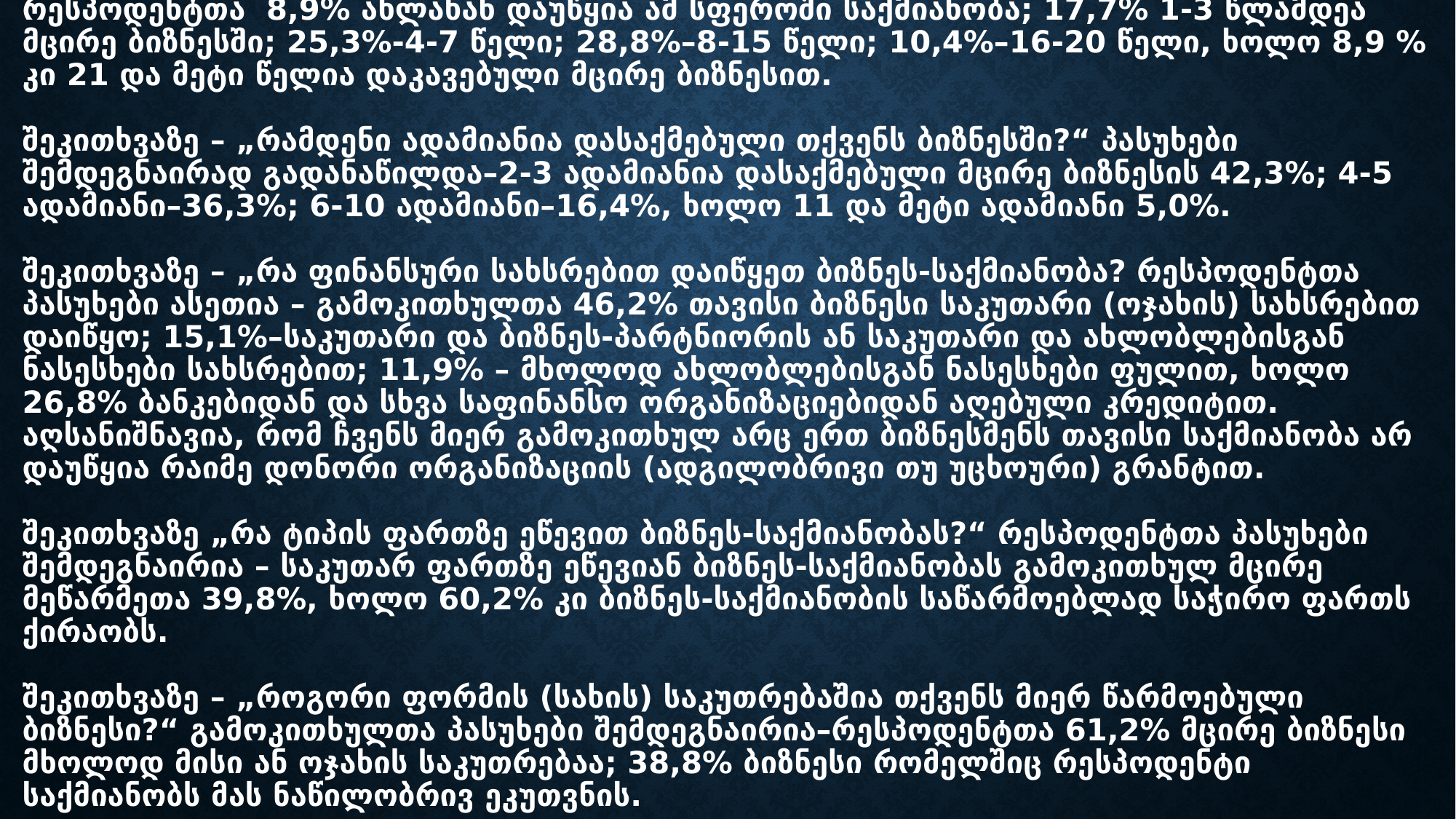

# რაც შეეხება მცირე ბიზნესში საქმიანობის  ხანგრძლივობას, აღმოჩნდა, რომ რესპოდენტთა  8,9% ახლახან დაუწყია ამ სფეროში საქმიანობა; 17,7% 1-3 წლამდეა მცირე ბიზნესში; 25,3%-4-7 წელი; 28,8%–8-15 წელი; 10,4%–16-20 წელი, ხოლო 8,9 % კი 21 და მეტი წელია დაკავებული მცირე ბიზნესით. შეკითხვაზე – „რამდენი ადამიანია დასაქმებული თქვენს ბიზნესში?“ პასუხები შემდეგნაირად გადანაწილდა–2-3 ადამიანია დასაქმებული მცირე ბიზნესის 42,3%; 4-5 ადამიანი–36,3%; 6-10 ადამიანი–16,4%, ხოლო 11 და მეტი ადამიანი 5,0%. შეკითხვაზე – „რა ფინანსური სახსრებით დაიწყეთ ბიზნეს-საქმიანობა? რესპოდენტთა პასუხები ასეთია – გამოკითხულთა 46,2% თავისი ბიზნესი საკუთარი (ოჯახის) სახსრებით დაიწყო; 15,1%–საკუთარი და ბიზნეს-პარტნიორის ან საკუთარი და ახლობლებისგან ნასესხები სახსრებით; 11,9% – მხოლოდ ახლობლებისგან ნასესხები ფულით, ხოლო 26,8% ბანკებიდან და სხვა საფინანსო ორგანიზაციებიდან აღებული კრედიტით. აღსანიშნავია, რომ ჩვენს მიერ გამოკითხულ არც ერთ ბიზნესმენს თავისი საქმიანობა არ დაუწყია რაიმე დონორი ორგანიზაციის (ადგილობრივი თუ უცხოური) გრანტით. შეკითხვაზე „რა ტიპის ფართზე ეწევით ბიზნეს-საქმიანობას?“ რესპოდენტთა პასუხები შემდეგნაირია – საკუთარ ფართზე ეწევიან ბიზნეს-საქმიანობას გამოკითხულ მცირე მეწარმეთა 39,8%, ხოლო 60,2% კი ბიზნეს-საქმიანობის საწარმოებლად საჭირო ფართს ქირაობს. შეკითხვაზე – „როგორი ფორმის (სახის) საკუთრებაშია თქვენს მიერ წარმოებული ბიზნესი?“ გამოკითხულთა პასუხები შემდეგნაირია–რესპოდენტთა 61,2% მცირე ბიზნესი მხოლოდ მისი ან ოჯახის საკუთრებაა; 38,8% ბიზნესი რომელშიც რესპოდენტი საქმიანობს მას ნაწილობრივ ეკუთვნის.